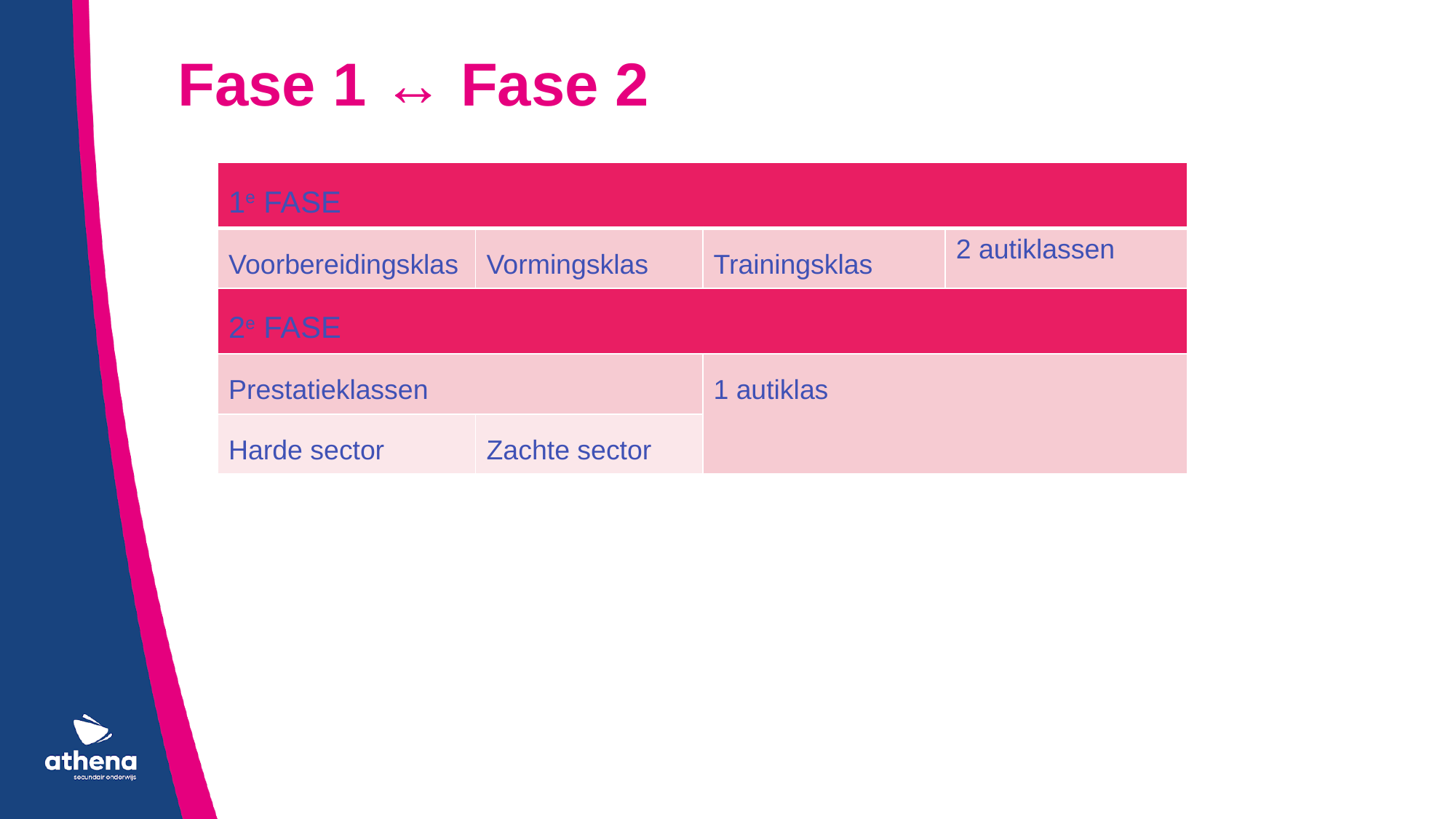

Fase 1 ↔ Fase 2
| 1e FASE |  |  |  |
| --- | --- | --- | --- |
| Voorbereidingsklas | Vormingsklas | Trainingsklas | 2 autiklassen |
| 2e FASE |  |  |  |
| Prestatieklassen |  | 1 autiklas |  |
| Harde sector | Zachte sector |  |  |